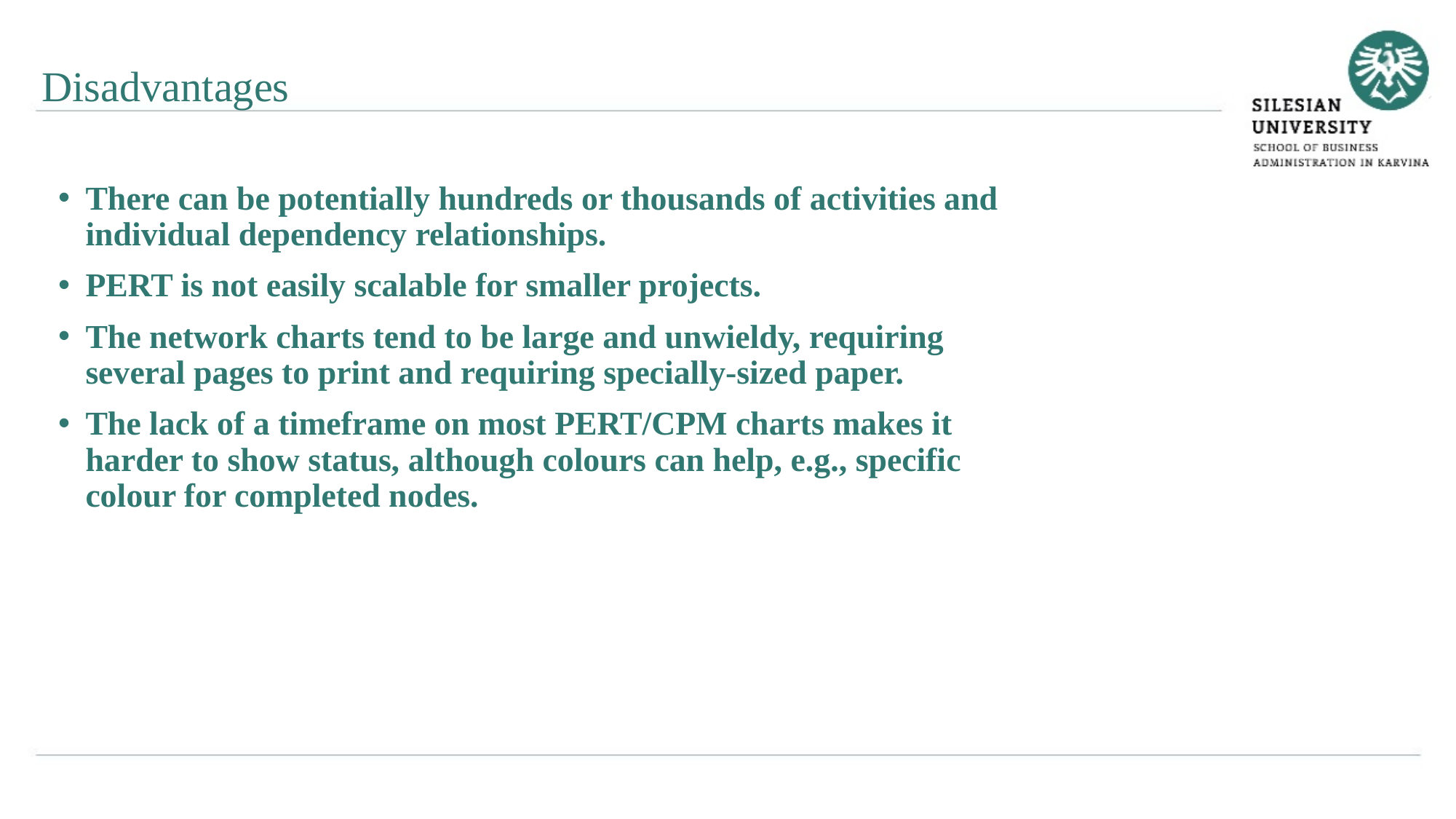

Disadvantages
There can be potentially hundreds or thousands of activities and individual dependency relationships.
PERT is not easily scalable for smaller projects.
The network charts tend to be large and unwieldy, requiring several pages to print and requiring specially-sized paper.
The lack of a timeframe on most PERT/CPM charts makes it harder to show status, although colours can help, e.g., specific colour for completed nodes.